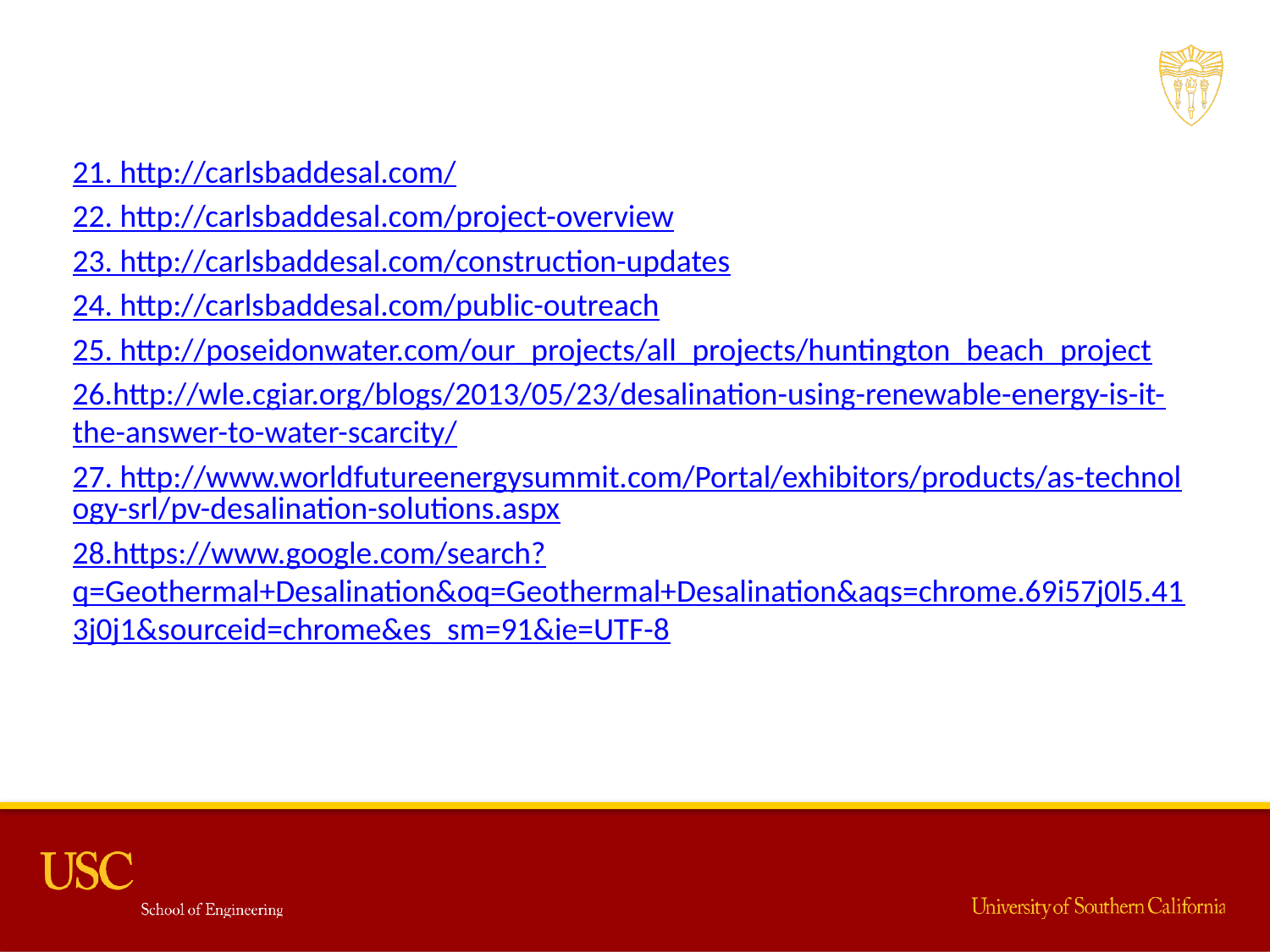

21. http://carlsbaddesal.com/
22. http://carlsbaddesal.com/project-overview
23. http://carlsbaddesal.com/construction-updates
24. http://carlsbaddesal.com/public-outreach
25. http://poseidonwater.com/our_projects/all_projects/huntington_beach_project
26.http://wle.cgiar.org/blogs/2013/05/23/desalination-using-renewable-energy-is-it-the-answer-to-water-scarcity/
27. http://www.worldfutureenergysummit.com/Portal/exhibitors/products/as-technology-srl/pv-desalination-solutions.aspx
28.https://www.google.com/search?q=Geothermal+Desalination&oq=Geothermal+Desalination&aqs=chrome.69i57j0l5.413j0j1&sourceid=chrome&es_sm=91&ie=UTF-8